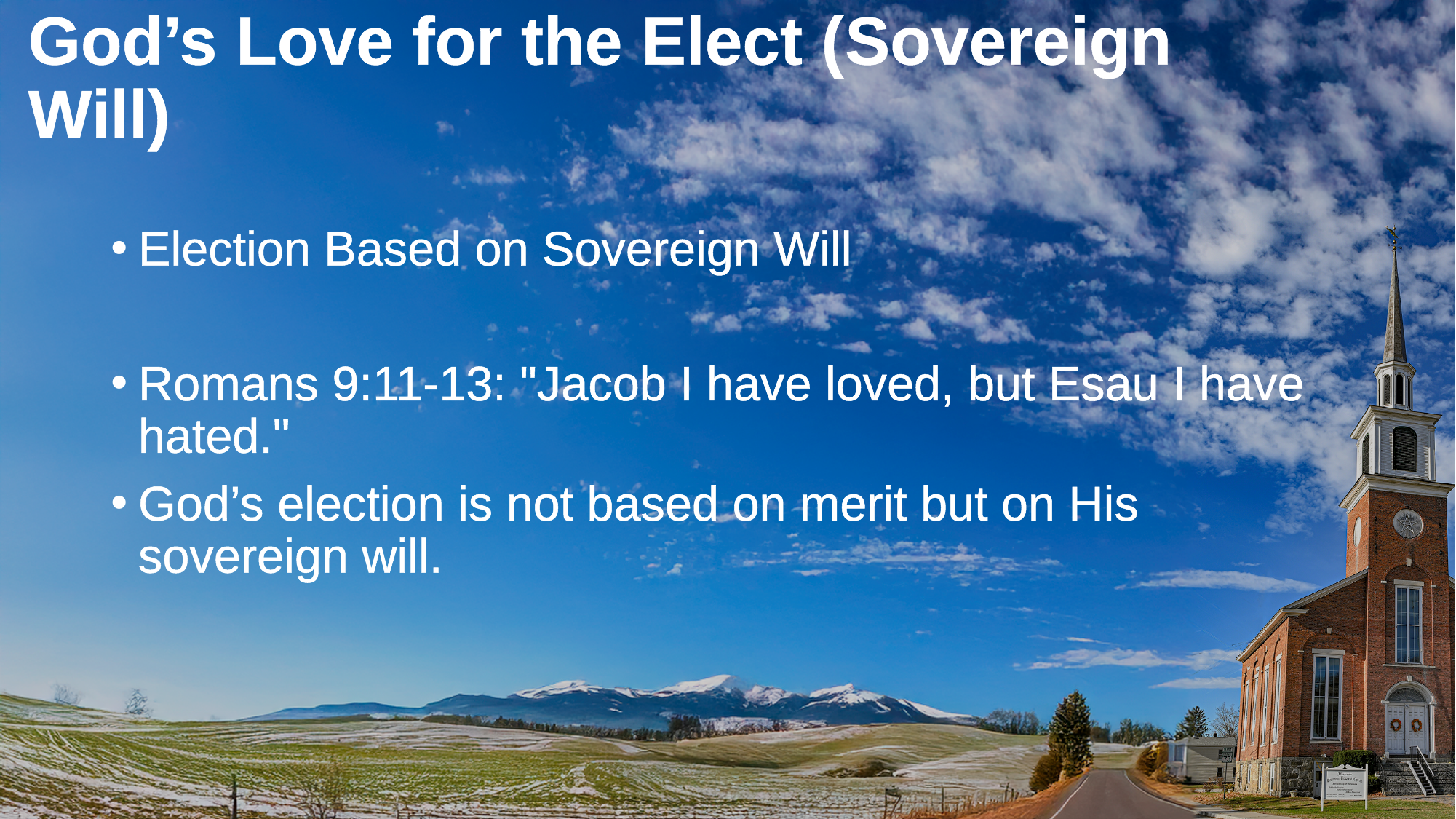

# God’s Love for the Elect (Sovereign  Will)
Election Based on Sovereign Will

Romans 9:11-13: "Jacob I have loved, but Esau I have hated."
God’s election is not based on merit but on His sovereign will.